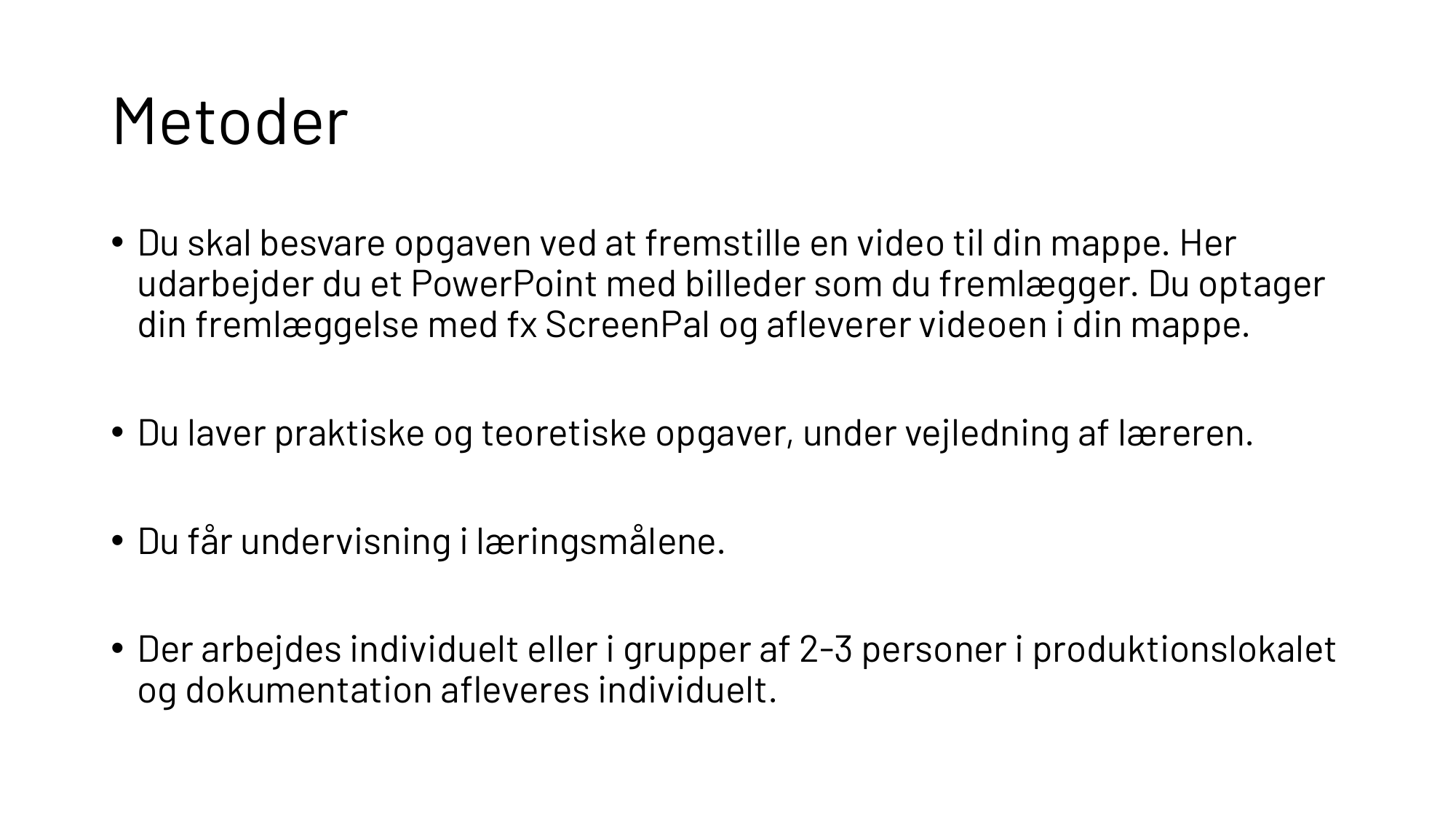

# Metoder
Du skal besvare opgaven ved at fremstille en video til din mappe. Her udarbejder du et PowerPoint med billeder som du fremlægger. Du optager din fremlæggelse med fx ScreenPal og afleverer videoen i din mappe.

Du laver praktiske og teoretiske opgaver, under vejledning af læreren.

Du får undervisning i læringsmålene.

Der arbejdes individuelt eller i grupper af 2-3 personer i produktionslokalet og dokumentation afleveres individuelt.